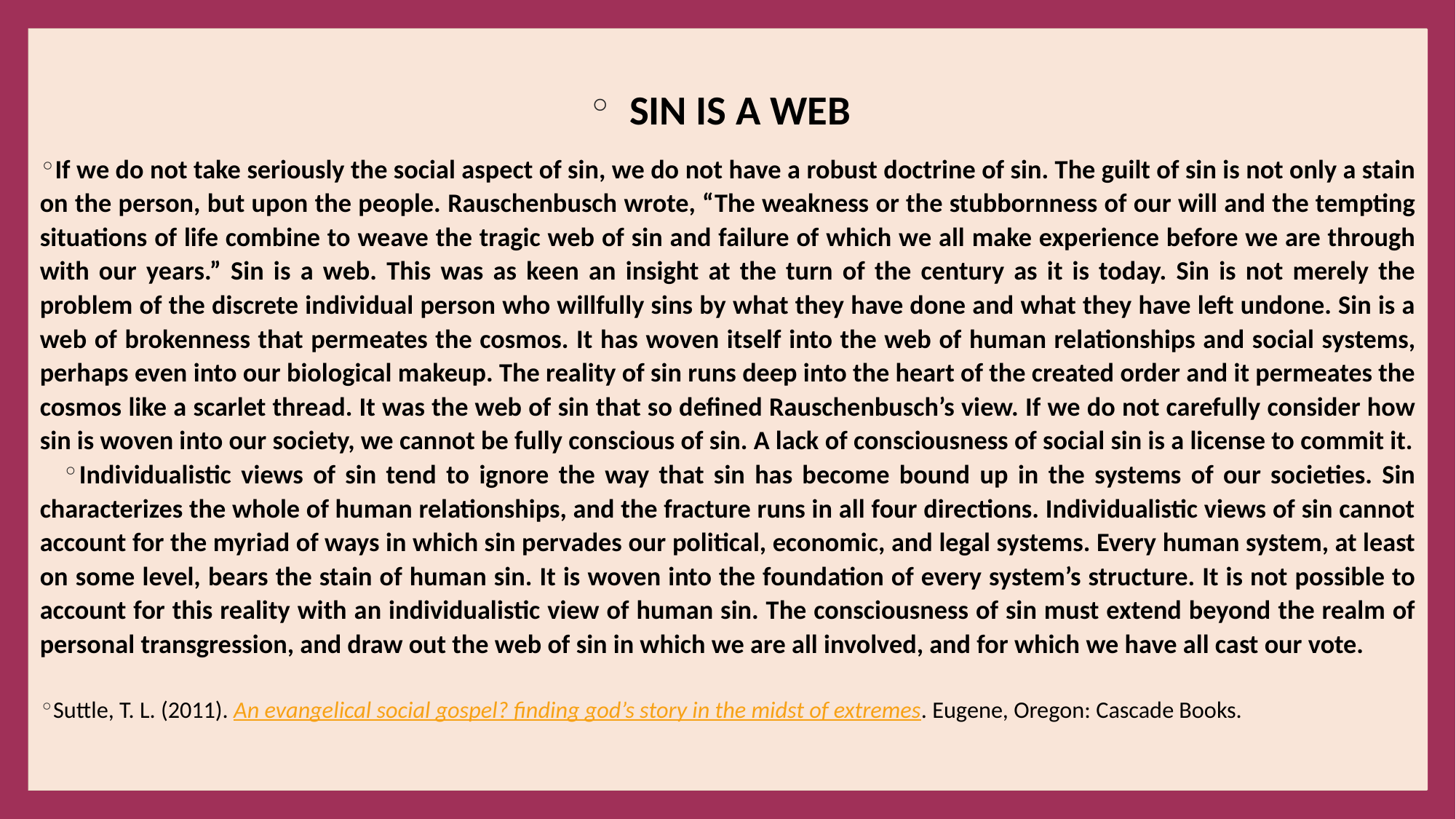

#

Sin is a Web

If we do not take seriously the social aspect of sin, we do not have a robust doctrine of sin. The guilt of sin is not only a stain on the person, but upon the people. Rauschenbusch wrote, “The weakness or the stubbornness of our will and the tempting situations of life combine to weave the tragic web of sin and failure of which we all make experience before we are through with our years.” Sin is a web. This was as keen an insight at the turn of the century as it is today. Sin is not merely the problem of the discrete individual person who willfully sins by what they have done and what they have left undone. Sin is a web of brokenness that permeates the cosmos. It has woven itself into the web of human relationships and social systems, perhaps even into our biological makeup. The reality of sin runs deep into the heart of the created order and it permeates the cosmos like a scarlet thread. It was the web of sin that so defined Rauschenbusch’s view. If we do not carefully consider how sin is woven into our society, we cannot be fully conscious of sin. A lack of consciousness of social sin is a license to commit it.
Individualistic views of sin tend to ignore the way that sin has become bound up in the systems of our societies. Sin characterizes the whole of human relationships, and the fracture runs in all four directions. Individualistic views of sin cannot account for the myriad of ways in which sin pervades our political, economic, and legal systems. Every human system, at least on some level, bears the stain of human sin. It is woven into the foundation of every system’s structure. It is not possible to account for this reality with an individualistic view of human sin. The consciousness of sin must extend beyond the realm of personal transgression, and draw out the web of sin in which we are all involved, and for which we have all cast our vote.

Suttle, T. L. (2011). An evangelical social gospel? finding god’s story in the midst of extremes. Eugene, Oregon: Cascade Books.